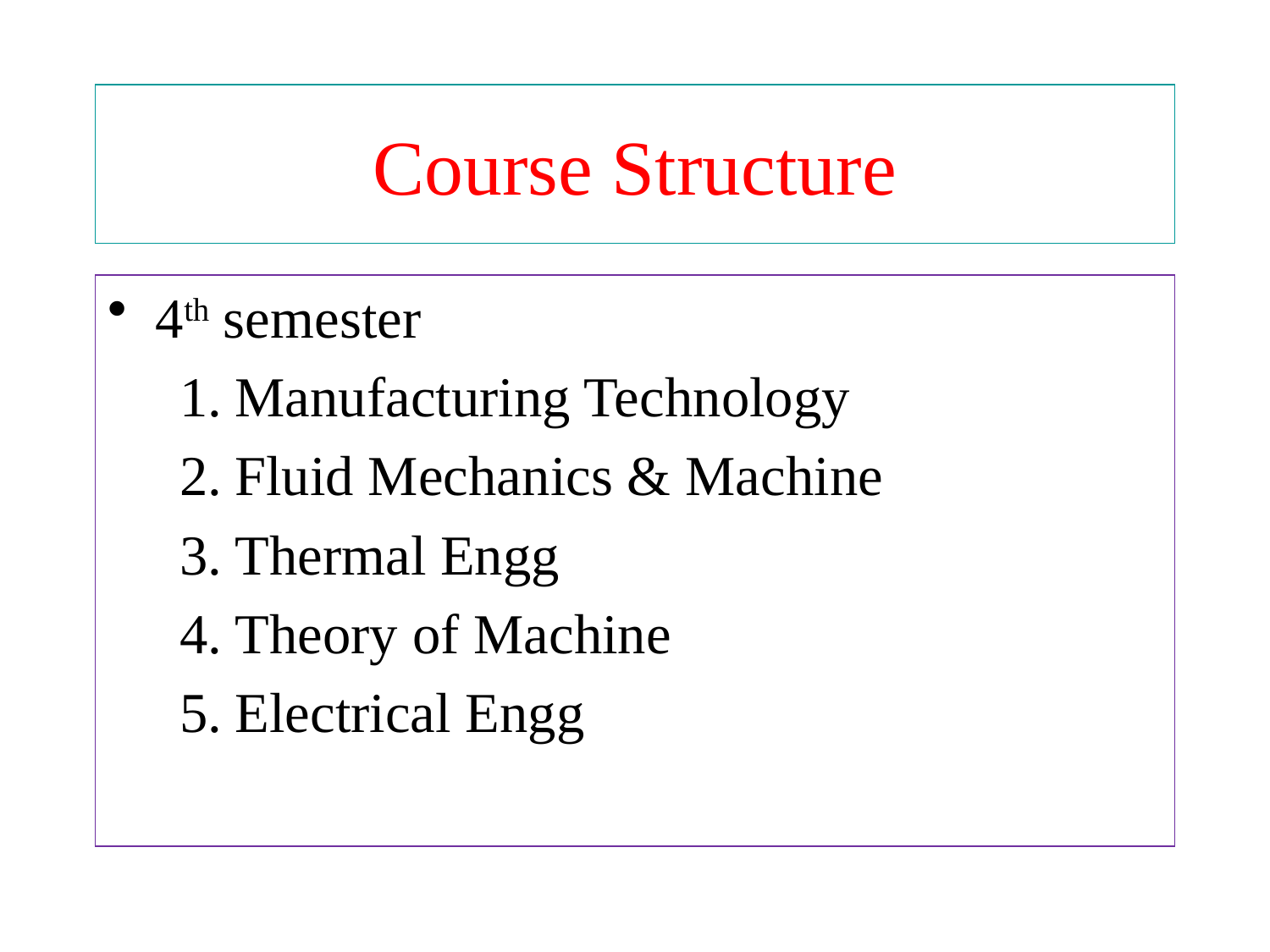

# Course Structure
4th semester
Manufacturing Technology
Fluid Mechanics & Machine
Thermal Engg
Theory of Machine
Electrical Engg